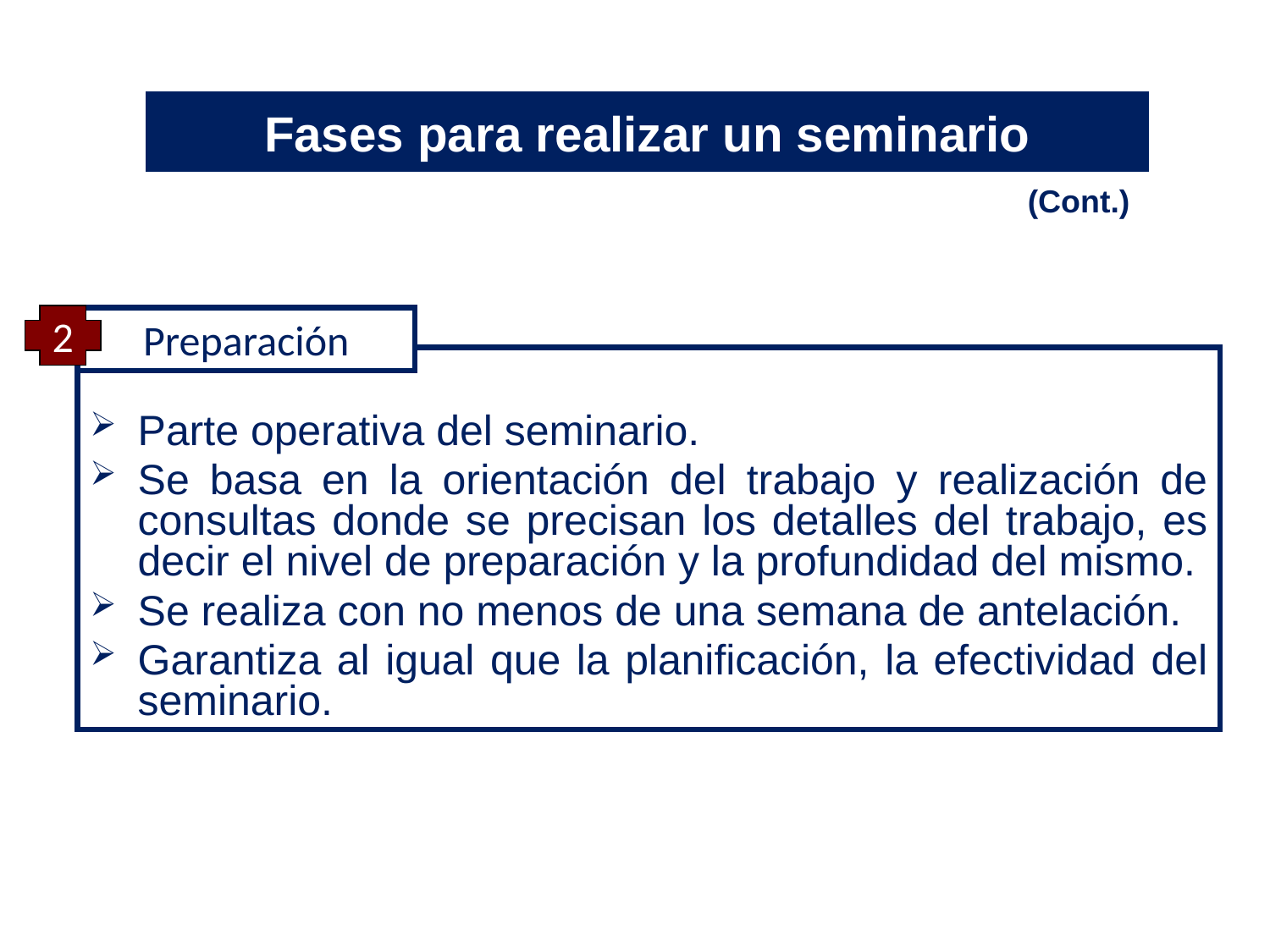

Fases para realizar un seminario
(Cont.)
2
Preparación

Parte operativa del seminario.
Se basa en la orientación del trabajo y realización de consultas donde se precisan los detalles del trabajo, es decir el nivel de preparación y la profundidad del mismo.
Se realiza con no menos de una semana de antelación.
Garantiza al igual que la planificación, la efectividad del seminario.